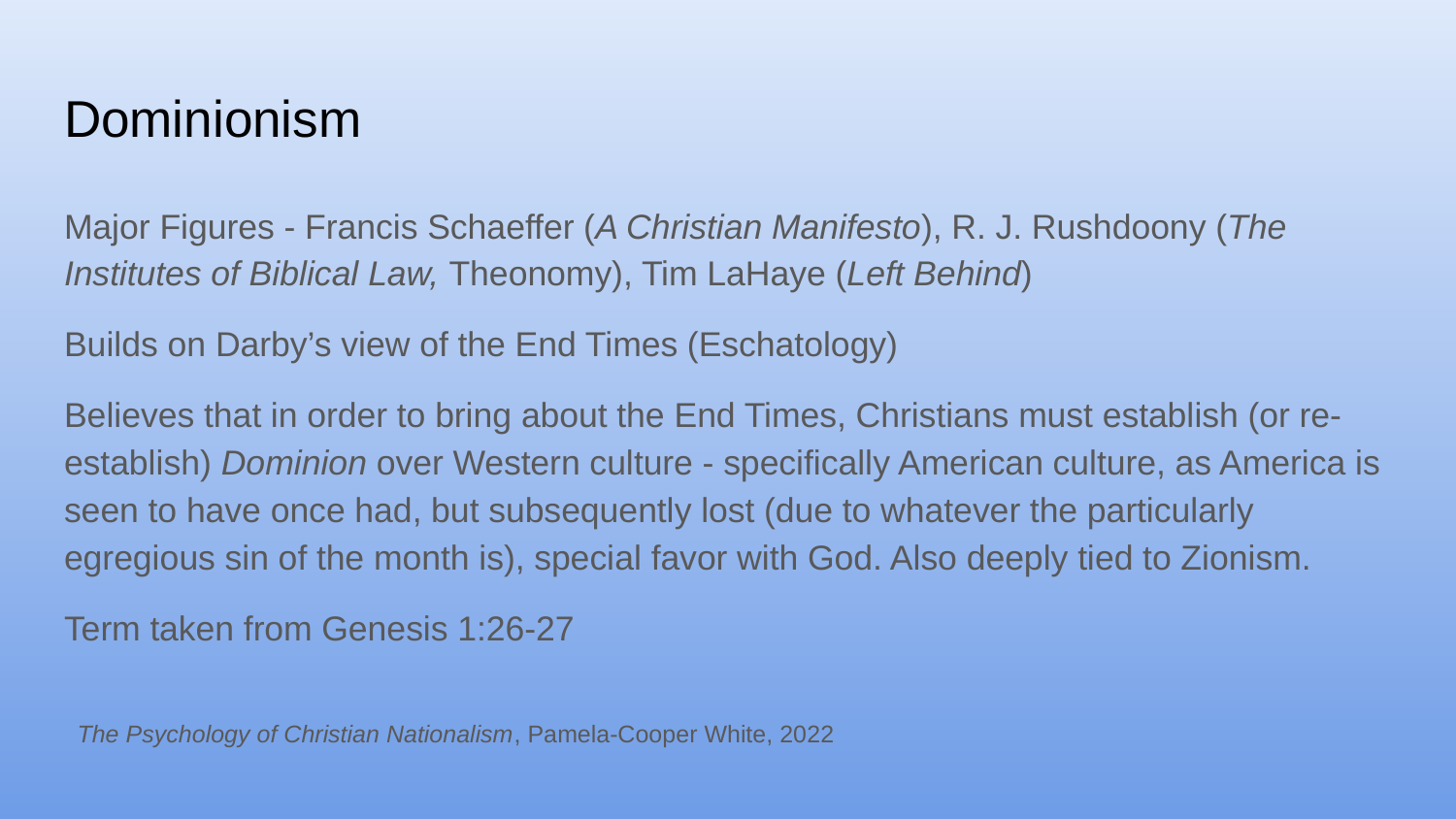

# Dominionism
Major Figures - Francis Schaeffer (A Christian Manifesto), R. J. Rushdoony (The Institutes of Biblical Law, Theonomy), Tim LaHaye (Left Behind)
Builds on Darby’s view of the End Times (Eschatology)
Believes that in order to bring about the End Times, Christians must establish (or re-establish) Dominion over Western culture - specifically American culture, as America is seen to have once had, but subsequently lost (due to whatever the particularly egregious sin of the month is), special favor with God. Also deeply tied to Zionism.
Term taken from Genesis 1:26-27
The Psychology of Christian Nationalism, Pamela-Cooper White, 2022